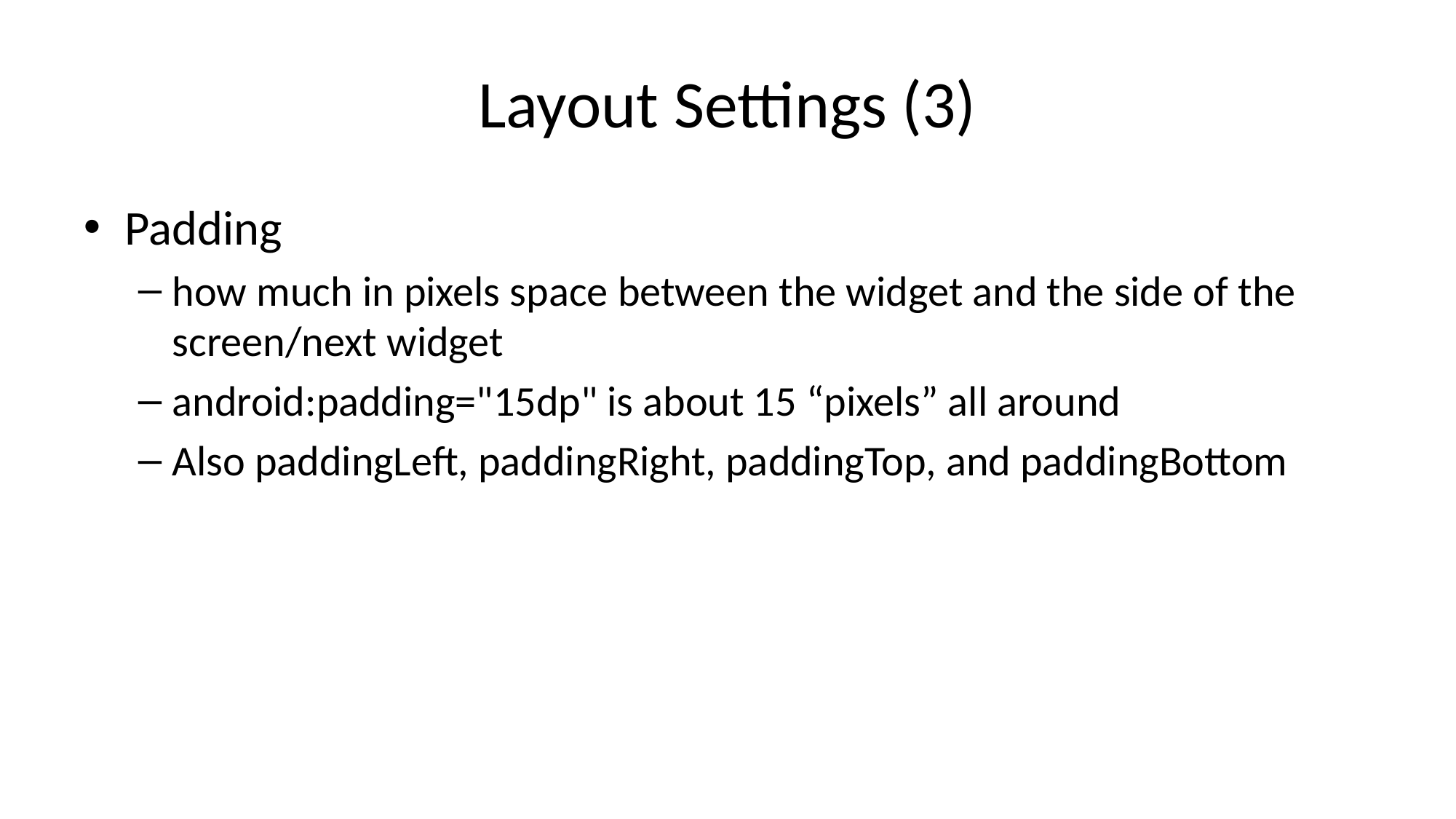

# Layout Settings (3)
Padding
how much in pixels space between the widget and the side of the screen/next widget
android:padding="15dp" is about 15 “pixels” all around
Also paddingLeft, paddingRight, paddingTop, and paddingBottom